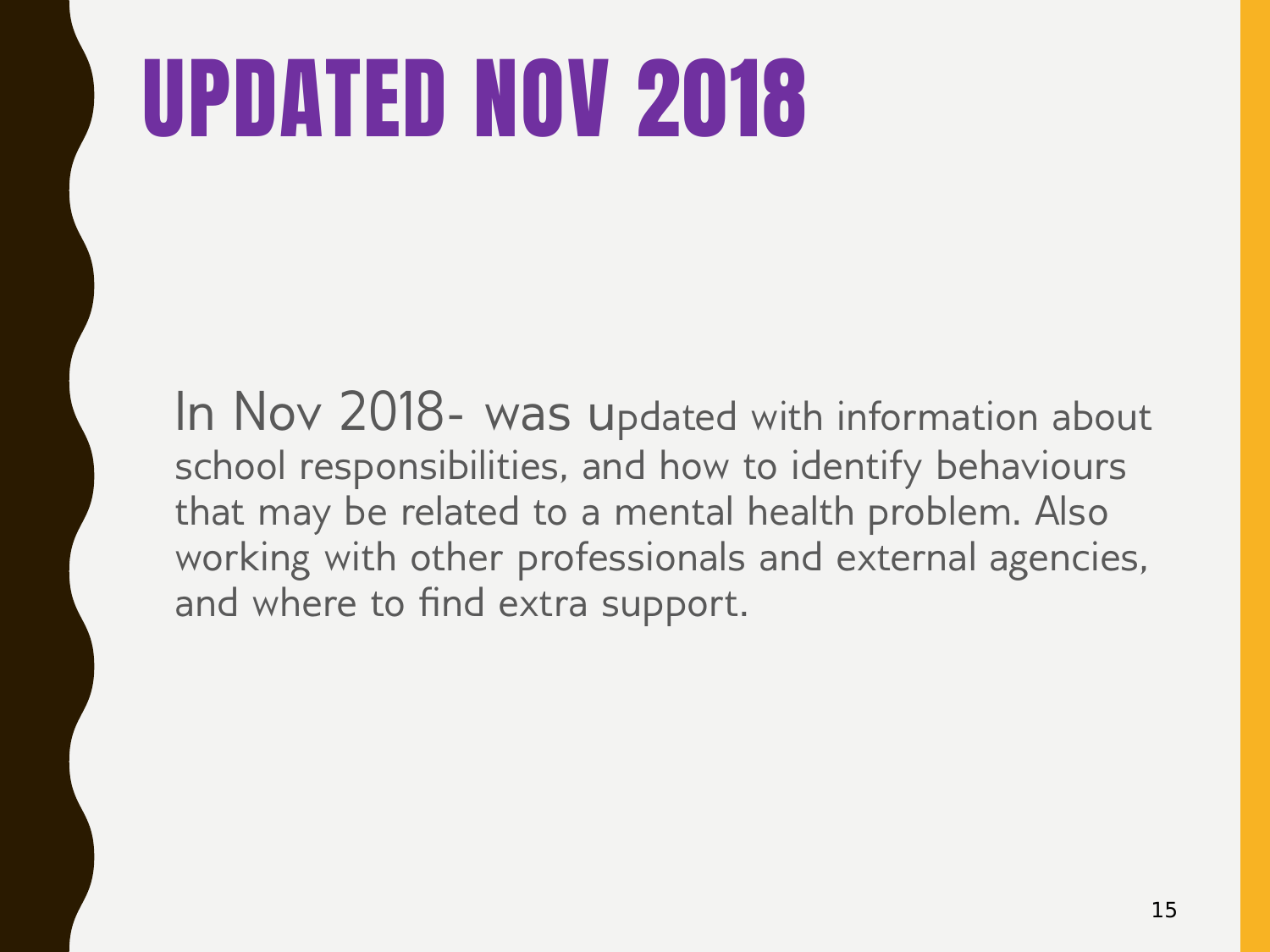

# Updated Nov 2018

	In Nov 2018- was updated with information about school responsibilities, and how to identify behaviours that may be related to a mental health problem. Also working with other professionals and external agencies, and where to find extra support.

15